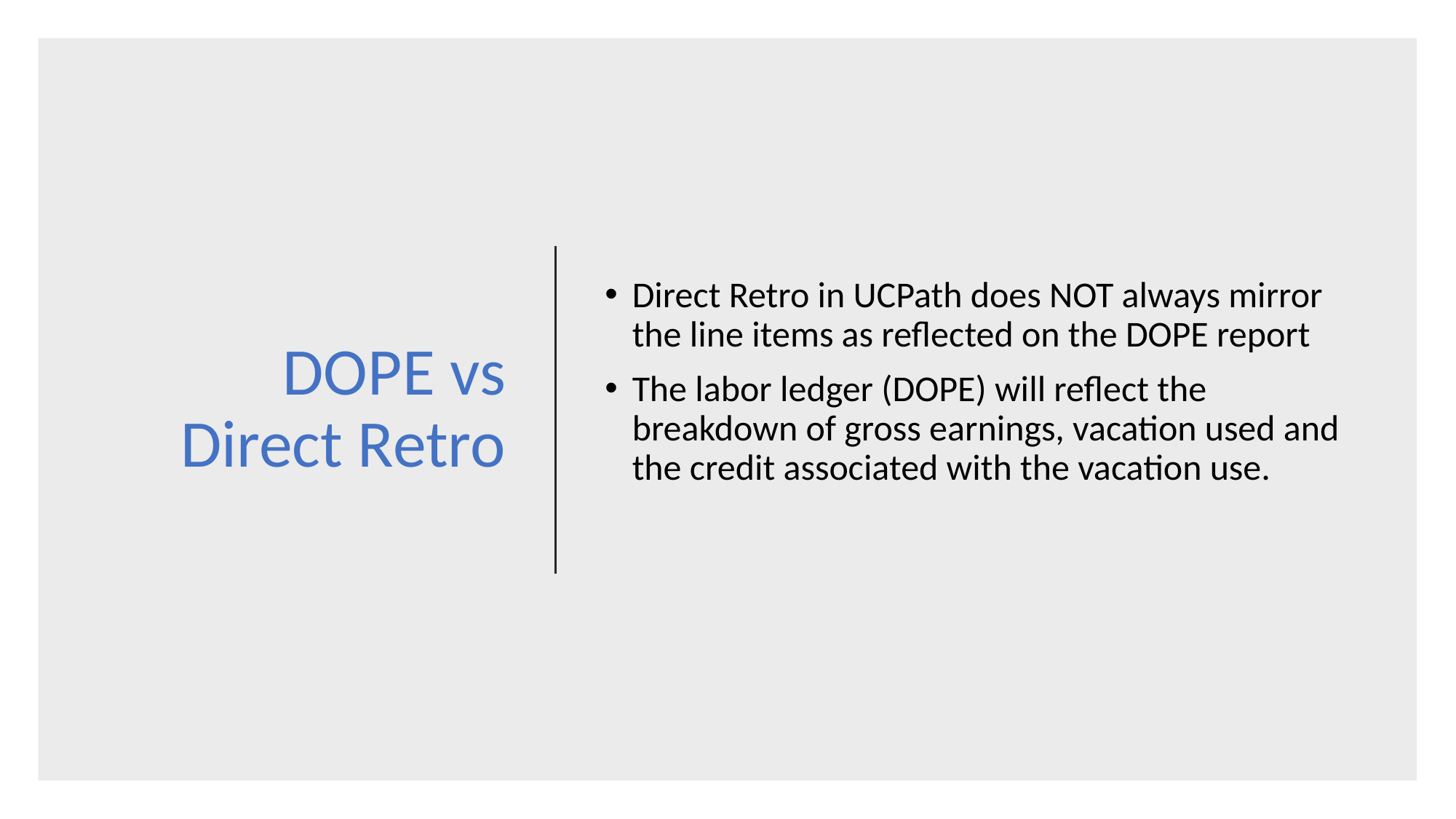

# DOPE vs Direct Retro
Direct Retro in UCPath does NOT always mirror the line items as reflected on the DOPE report
The labor ledger (DOPE) will reflect the breakdown of gross earnings, vacation used and the credit associated with the vacation use.